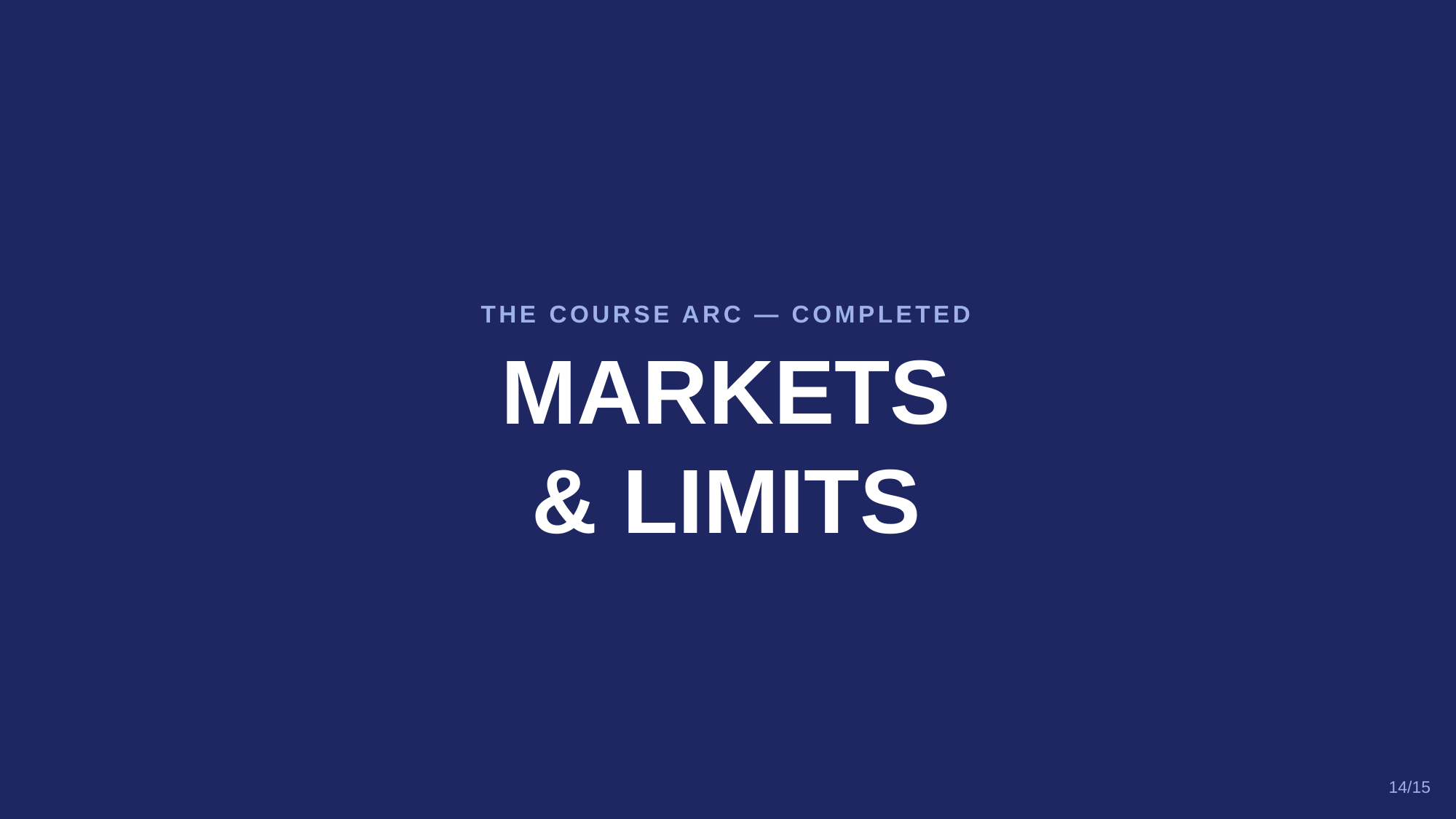

THE COURSE ARC — COMPLETED
MARKETS
& LIMITS
14/15